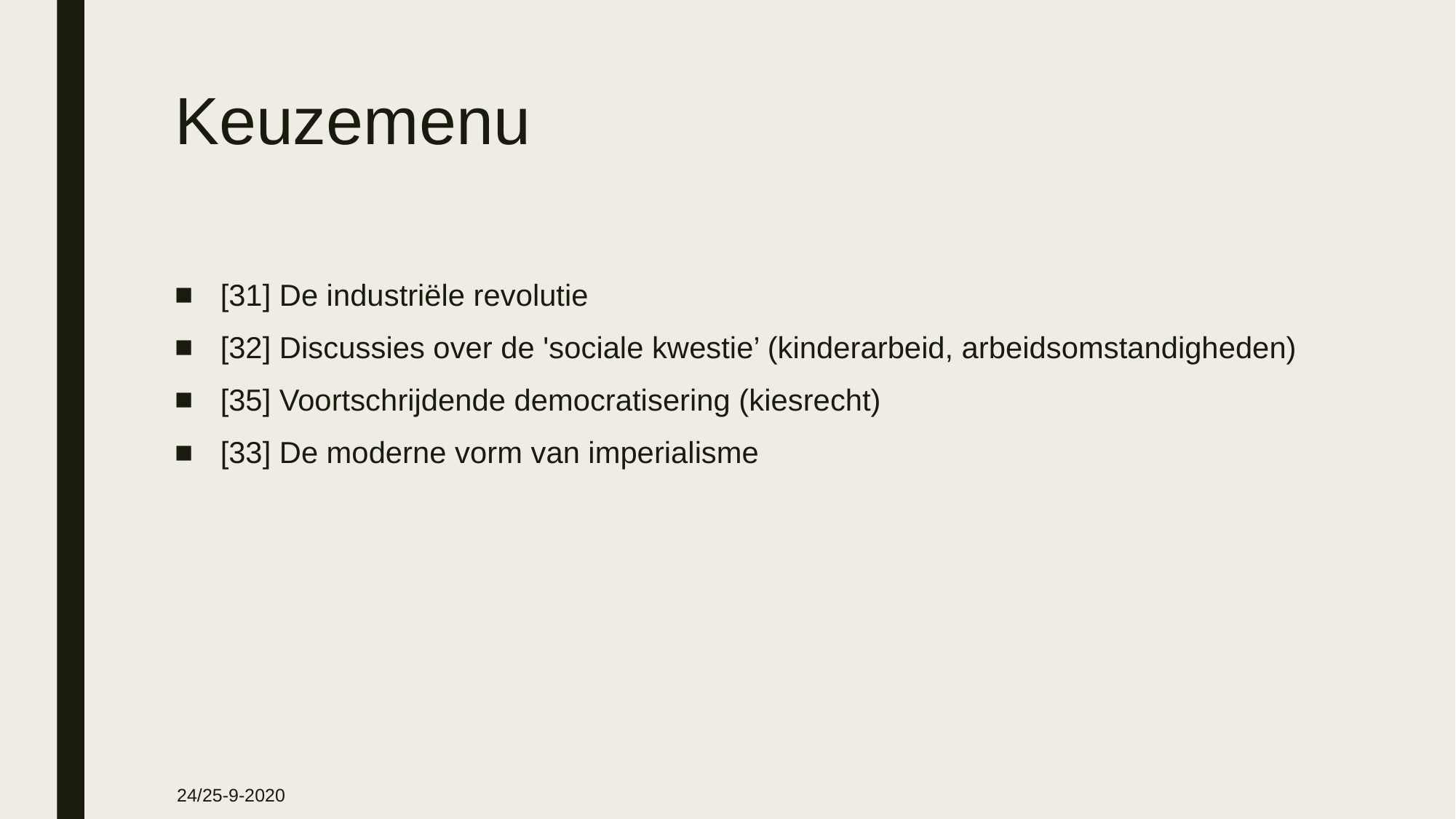

# Keuzemenu
[31] De industriële revolutie
[32] Discussies over de 'sociale kwestie’ (kinderarbeid, arbeidsomstandigheden)
[35] Voortschrijdende democratisering (kiesrecht)
[33] De moderne vorm van imperialisme

24/25-9-2020